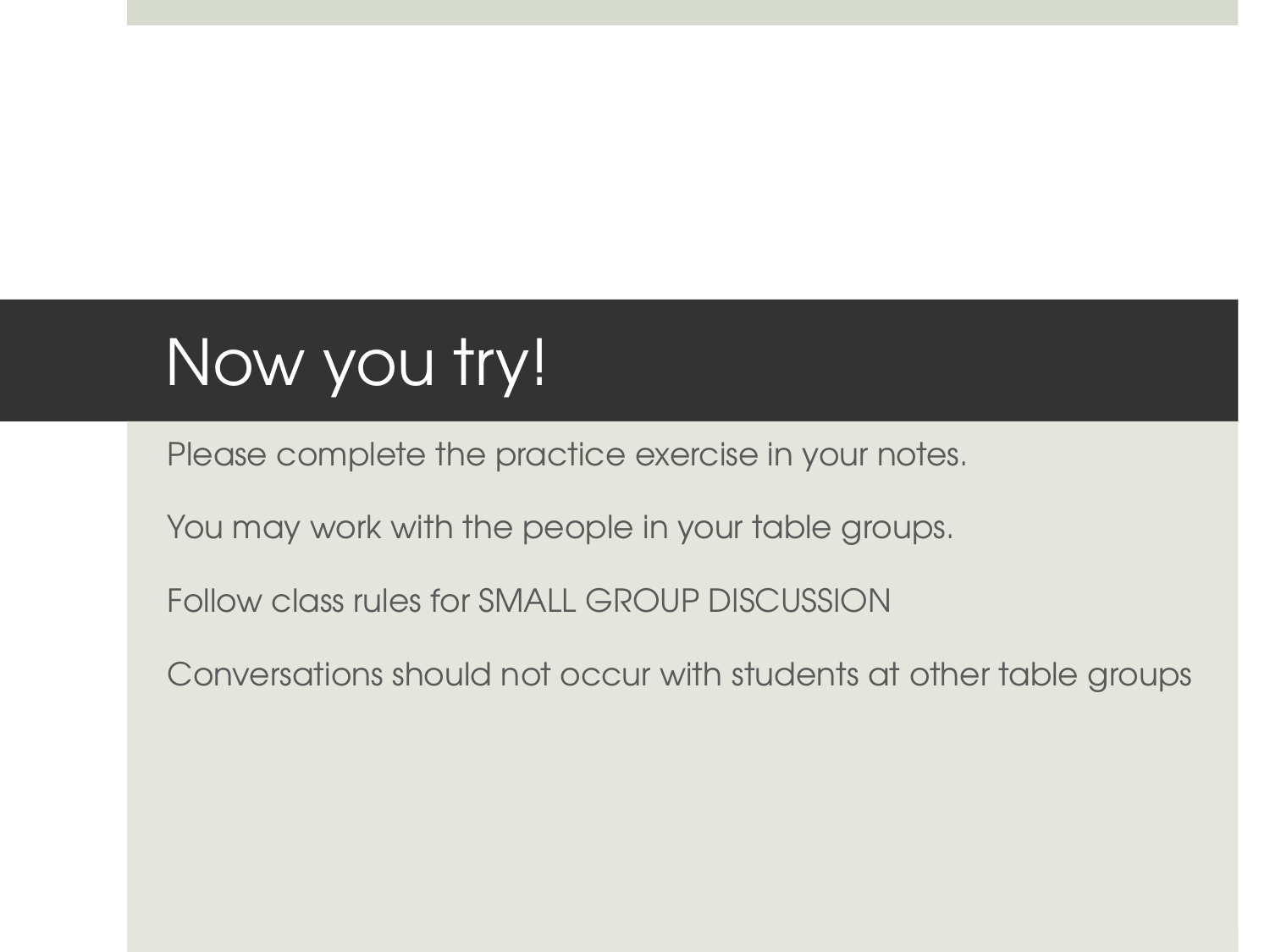

# Now you try!
Please complete the practice exercise in your notes.
You may work with the people in your table groups.
Follow class rules for SMALL GROUP DISCUSSION
Conversations should not occur with students at other table groups